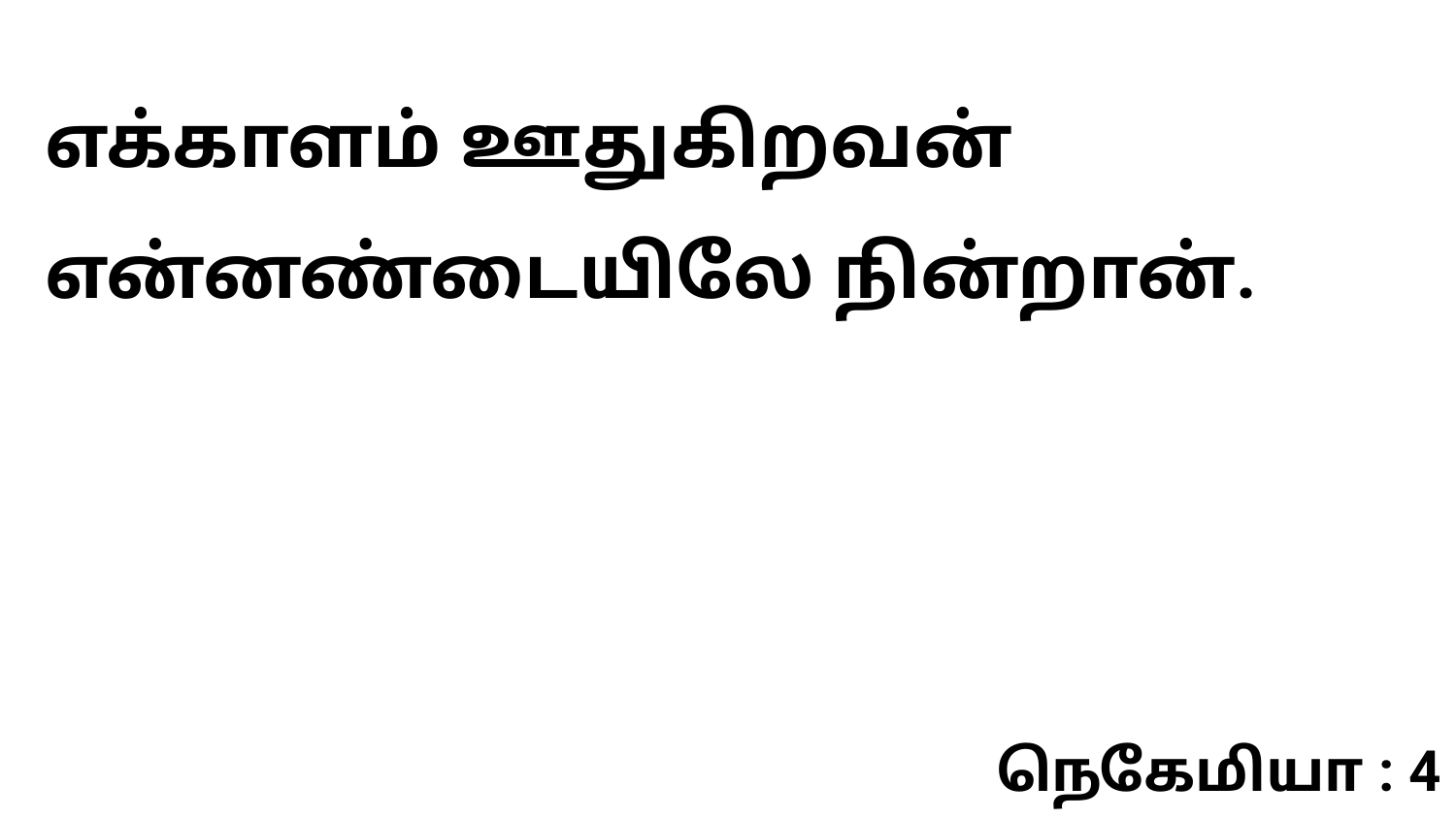

எக்காளம் ஊதுகிறவன் என்னண்டையிலே நின்றான்.
நெகேமியா : 4